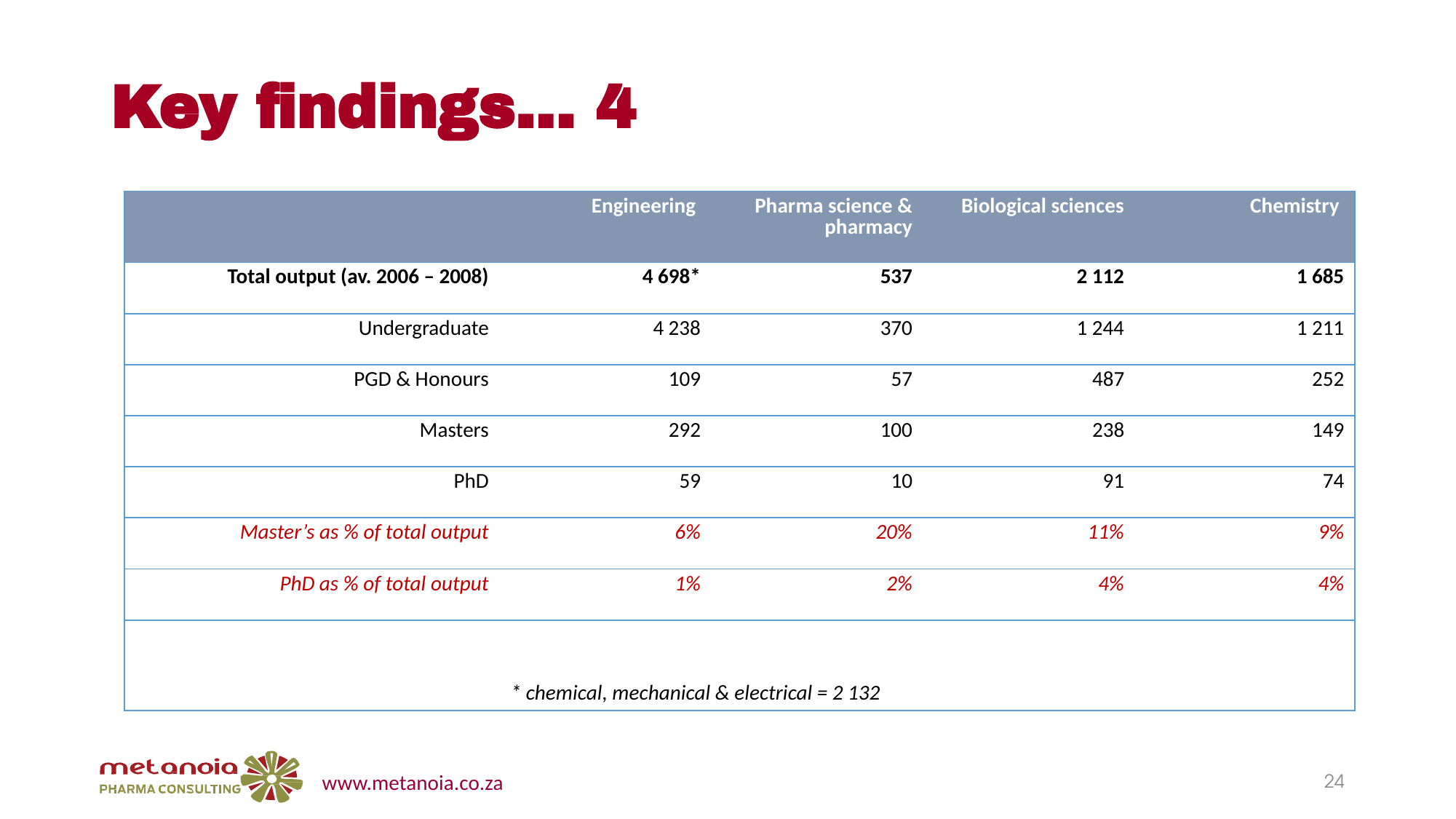

# Key findings… 4
|  | Engineering | Pharma science & pharmacy | Biological sciences | Chemistry |
| --- | --- | --- | --- | --- |
| Total output (av. 2006 – 2008) | 4 698\* | 537 | 2 112 | 1 685 |
| Undergraduate | 4 238 | 370 | 1 244 | 1 211 |
| PGD & Honours | 109 | 57 | 487 | 252 |
| Masters | 292 | 100 | 238 | 149 |
| PhD | 59 | 10 | 91 | 74 |
| Master’s as % of total output | 6% | 20% | 11% | 9% |
| PhD as % of total output | 1% | 2% | 4% | 4% |
|  | \* chemical, mechanical & electrical = 2 132 |  |  |  |
24